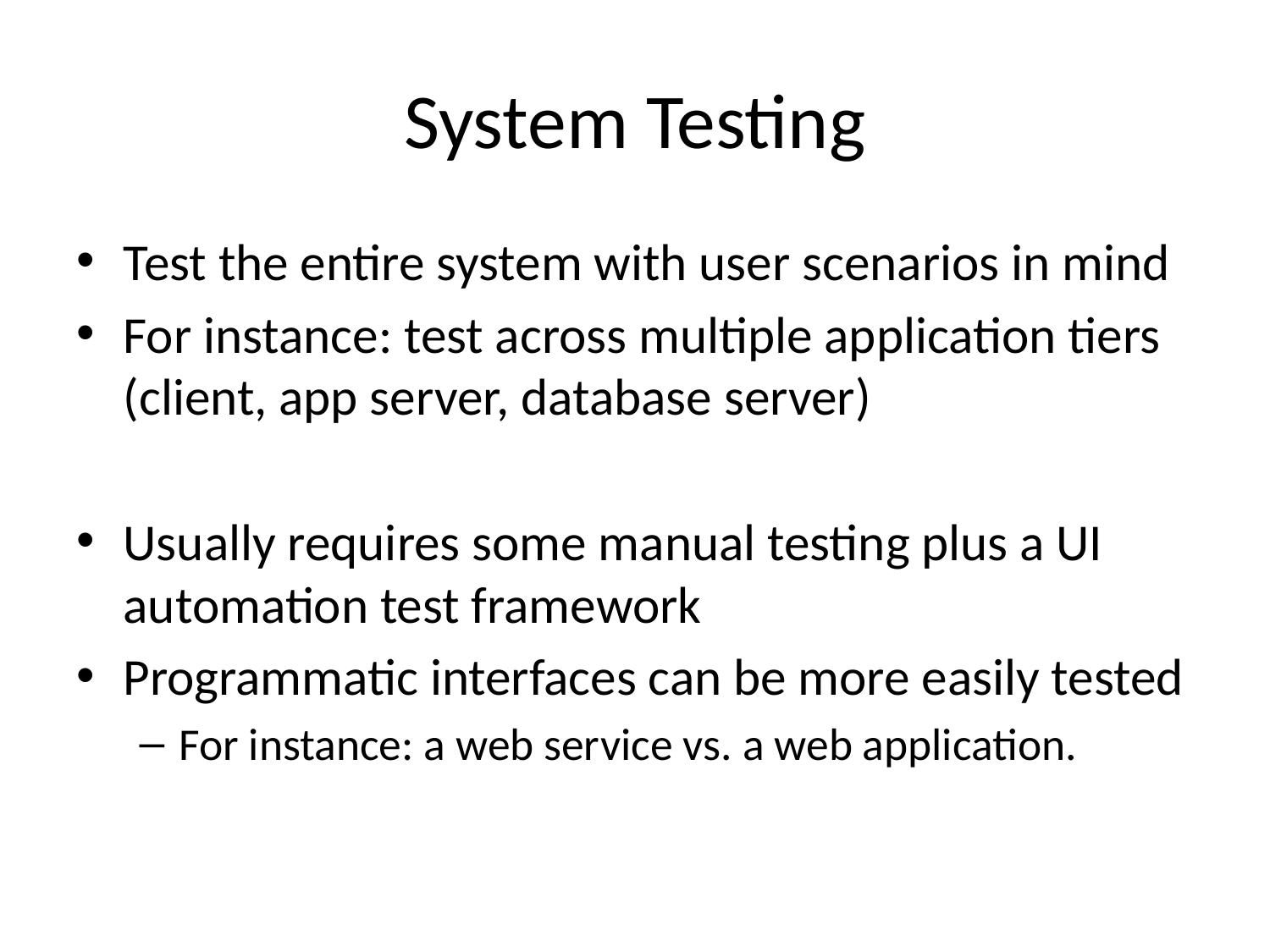

# System Testing
Test the entire system with user scenarios in mind
For instance: test across multiple application tiers (client, app server, database server)

Usually requires some manual testing plus a UI automation test framework
Programmatic interfaces can be more easily tested
For instance: a web service vs. a web application.